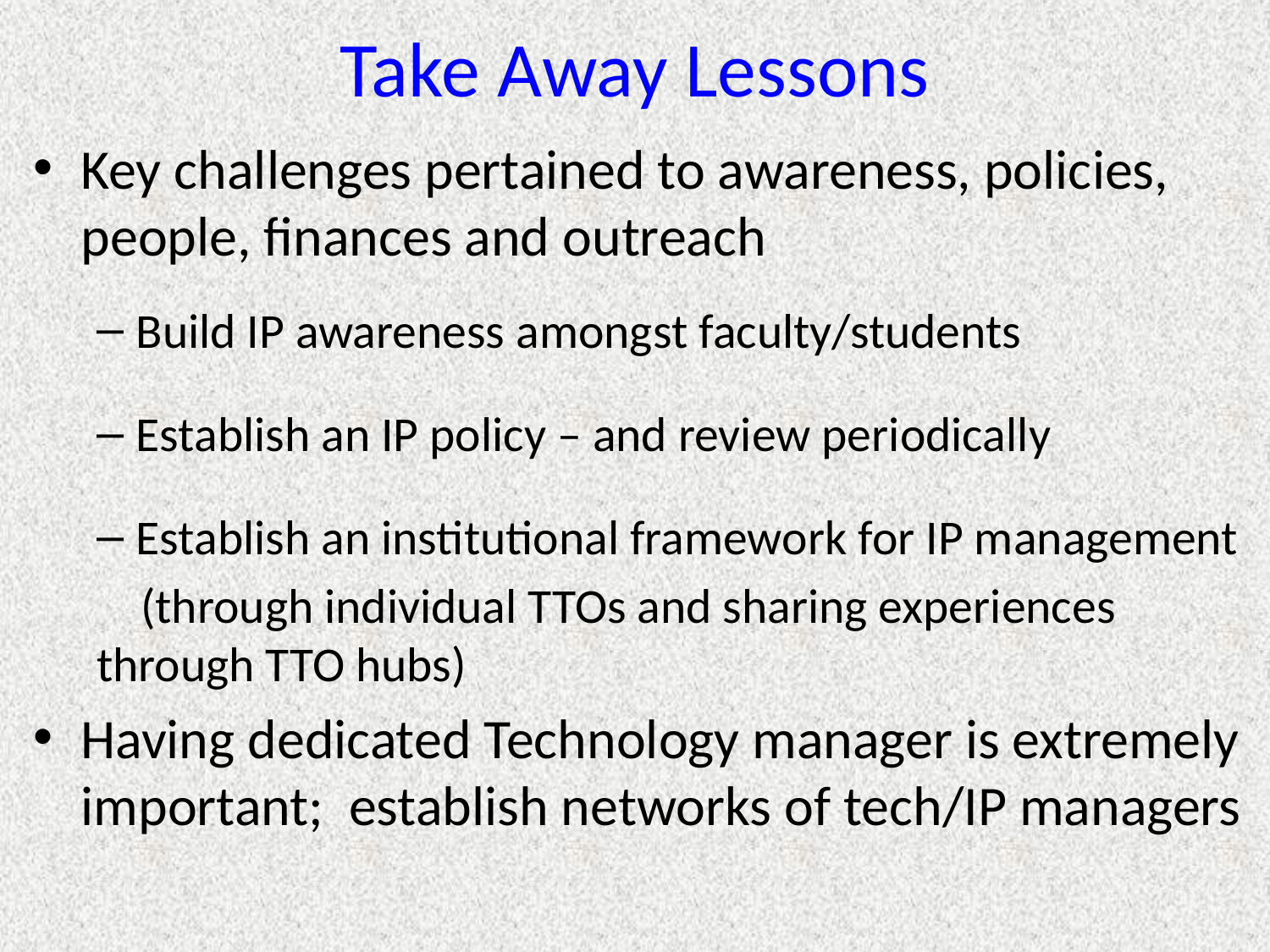

# Take Away Lessons
Key challenges pertained to awareness, policies, people, finances and outreach

Build IP awareness amongst faculty/students

Establish an IP policy – and review periodically

Establish an institutional framework for IP management
    (through individual TTOs and sharing experiences through TTO hubs)
Having dedicated Technology manager is extremely important;  establish networks of tech/IP managers